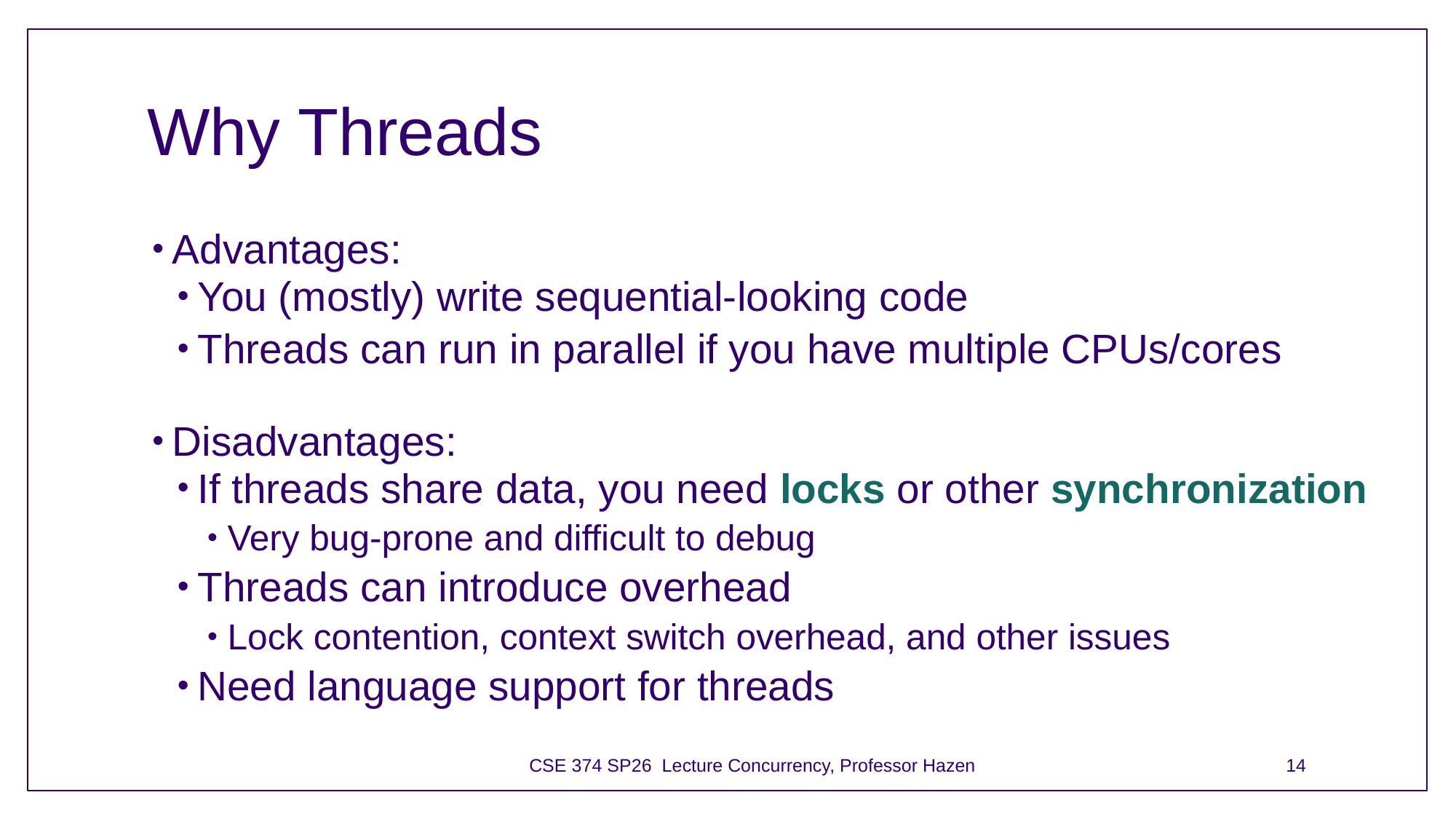

# Why Threads
Advantages:
You (mostly) write sequential-looking code
Threads can run in parallel if you have multiple CPUs/cores
Disadvantages:
If threads share data, you need locks or other synchronization
Very bug-prone and difficult to debug
Threads can introduce overhead
Lock contention, context switch overhead, and other issues
Need language support for threads
CSE 374 SP26  Lecture Concurrency, Professor Hazen
14